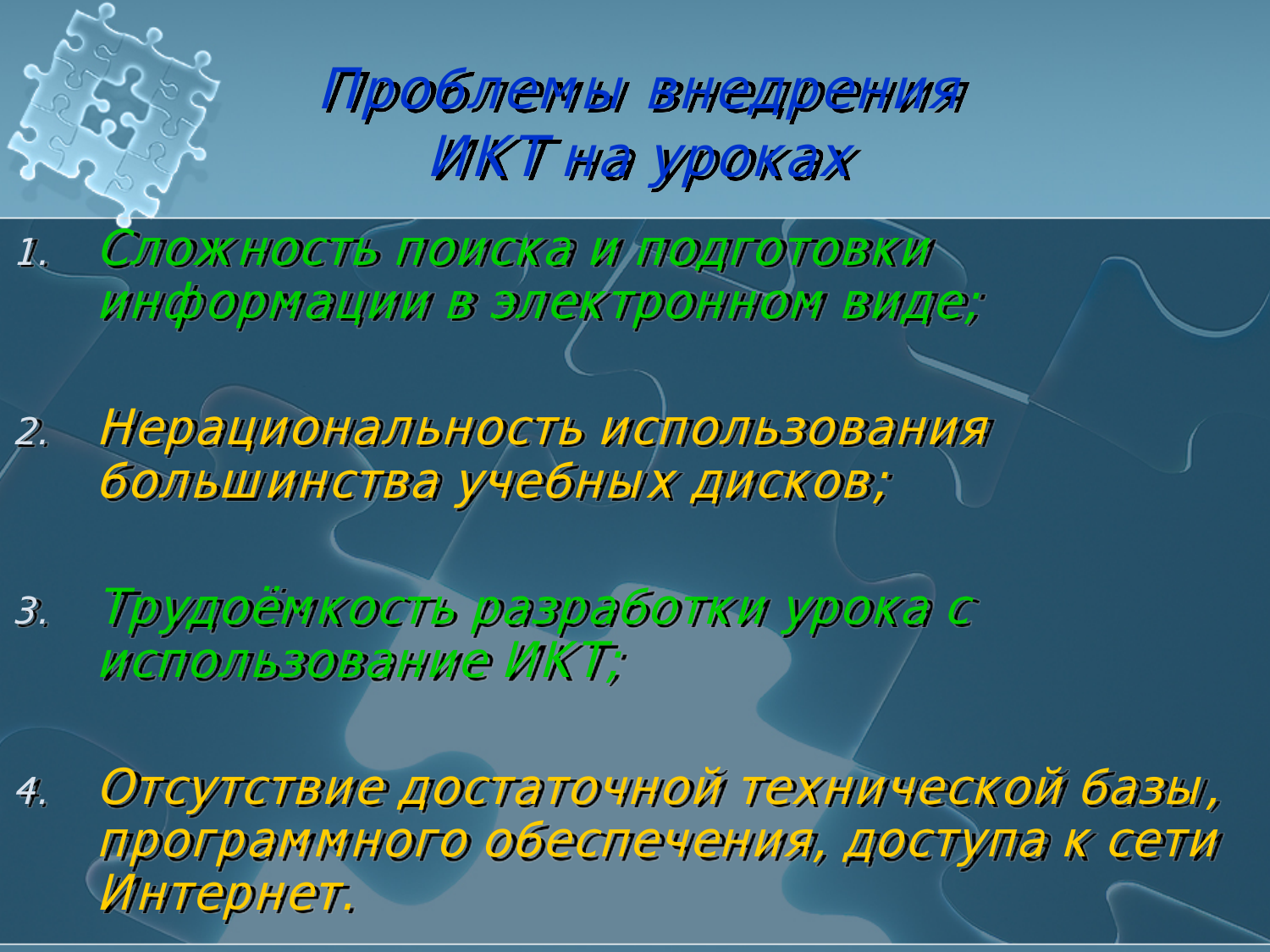

# Проблемы внедрения ИКТ на уроках
Сложность поиска и подготовки информации в электронном виде;

Нерациональность использования большинства учебных дисков;

Трудоёмкость разработки урока с использование ИКТ;

Отсутствие достаточной технической базы, программного обеспечения, доступа к сети Интернет.